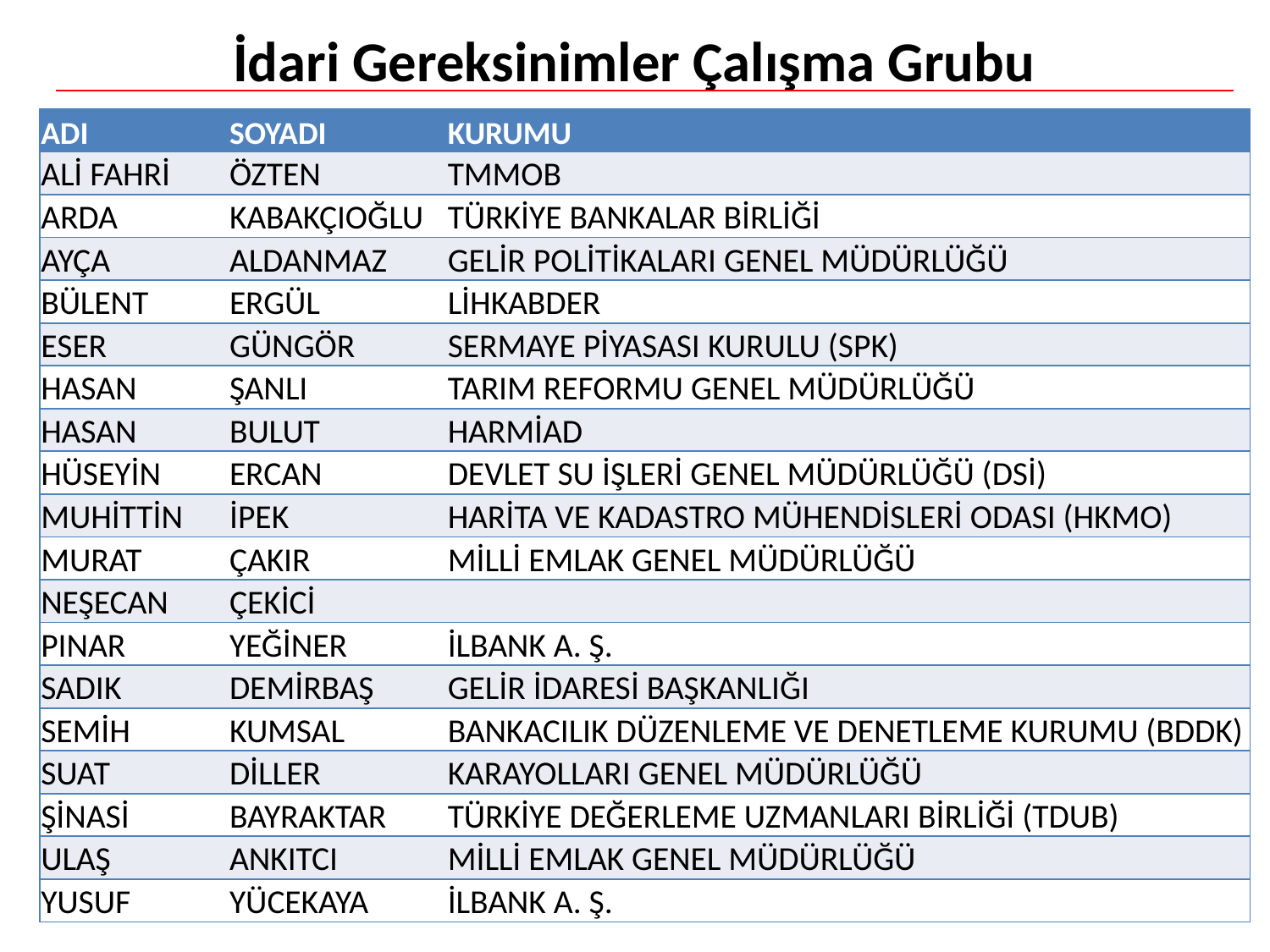

İdari Gereksinimler Çalışma Grubu
| ADI | SOYADI | KURUMU |
| --- | --- | --- |
| ALİ FAHRİ | ÖZTEN | TMMOB |
| ARDA | KABAKÇIOĞLU | TÜRKİYE BANKALAR BİRLİĞİ |
| AYÇA | ALDANMAZ | GELİR POLİTİKALARI GENEL MÜDÜRLÜĞÜ |
| BÜLENT | ERGÜL | LİHKABDER |
| ESER | GÜNGÖR | SERMAYE PİYASASI KURULU (SPK) |
| HASAN | ŞANLI | TARIM REFORMU GENEL MÜDÜRLÜĞÜ |
| HASAN | BULUT | HARMİAD |
| HÜSEYİN | ERCAN | DEVLET SU İŞLERİ GENEL MÜDÜRLÜĞÜ (DSİ) |
| MUHİTTİN | İPEK | HARİTA VE KADASTRO MÜHENDİSLERİ ODASI (HKMO) |
| MURAT | ÇAKIR | MİLLİ EMLAK GENEL MÜDÜRLÜĞÜ |
| NEŞECAN | ÇEKİCİ |  |
| PINAR | YEĞİNER | İLBANK A. Ş. |
| SADIK | DEMİRBAŞ | GELİR İDARESİ BAŞKANLIĞI |
| SEMİH | KUMSAL | BANKACILIK DÜZENLEME VE DENETLEME KURUMU (BDDK) |
| SUAT | DİLLER | KARAYOLLARI GENEL MÜDÜRLÜĞÜ |
| ŞİNASİ | BAYRAKTAR | TÜRKİYE DEĞERLEME UZMANLARI BİRLİĞİ (TDUB) |
| ULAŞ | ANKITCI | MİLLİ EMLAK GENEL MÜDÜRLÜĞÜ |
| YUSUF | YÜCEKAYA | İLBANK A. Ş. |